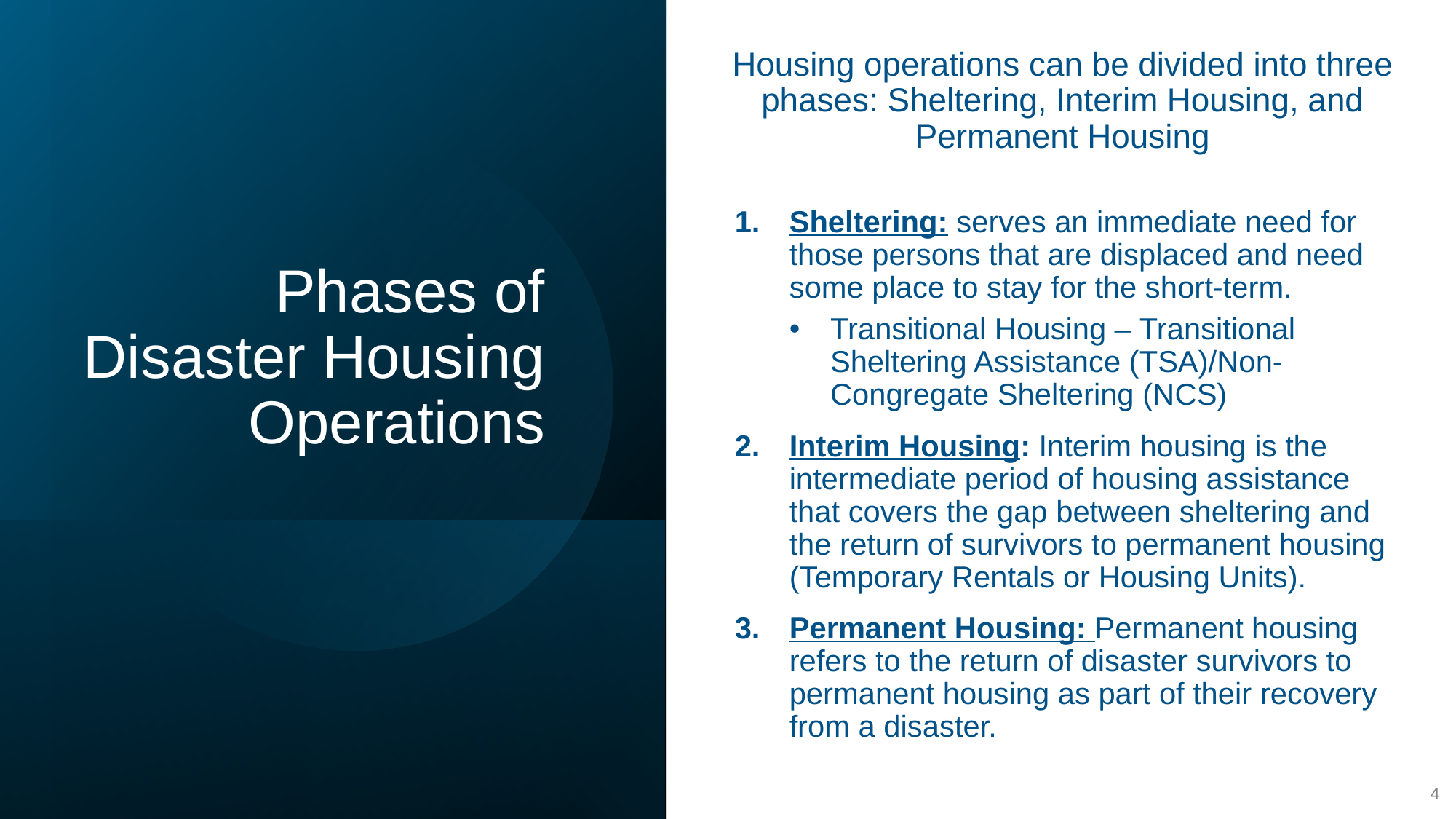

Housing operations can be divided into three phases: Sheltering, Interim Housing, and Permanent Housing

Sheltering: serves an immediate need for those persons that are displaced and need some place to stay for the short-term.
Transitional Housing – Transitional Sheltering Assistance (TSA)/Non-Congregate Sheltering (NCS)
Interim Housing: Interim housing is the intermediate period of housing assistance that covers the gap between sheltering and the return of survivors to permanent housing (Temporary Rentals or Housing Units).
Permanent Housing: Permanent housing refers to the return of disaster survivors to permanent housing as part of their recovery from a disaster.

# Phases of Disaster Housing Operations

4